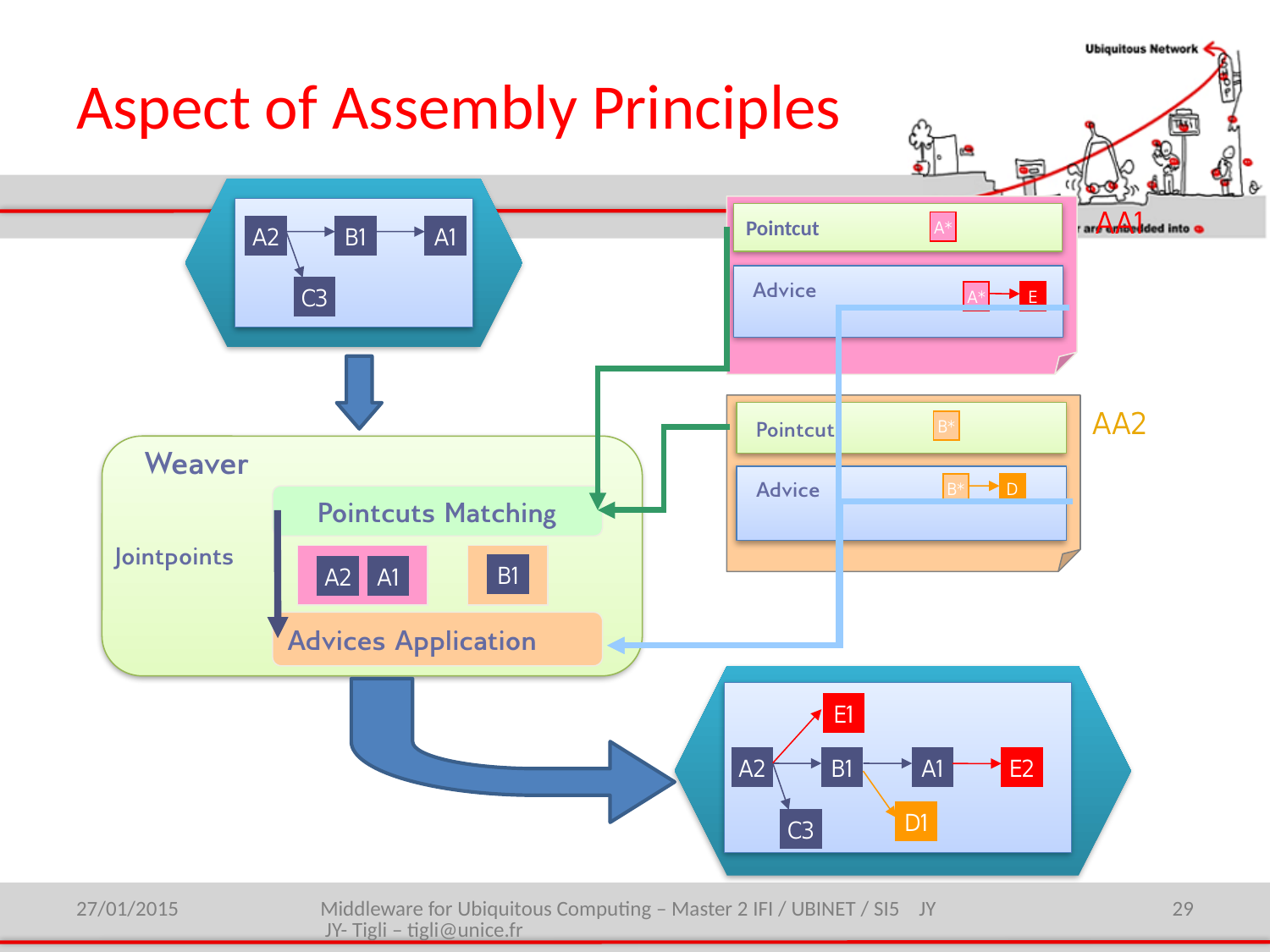

# Aspect of Assembly Principles

AA1

Pointcut
A*
A2
B1
A1

Advice
C3
A*
E

AA2

Pointcut
B*

Weaver

Advice
B*
D

Pointcuts Matching
Jointpoints

B1
A2
A1
Advices Application

E1

A2
B1
A1
E2

D1
C3

27/01/2015
Middleware for Ubiquitous Computing – Master 2 IFI / UBINET / SI5    JY JY- Tigli – tigli@unice.fr
29